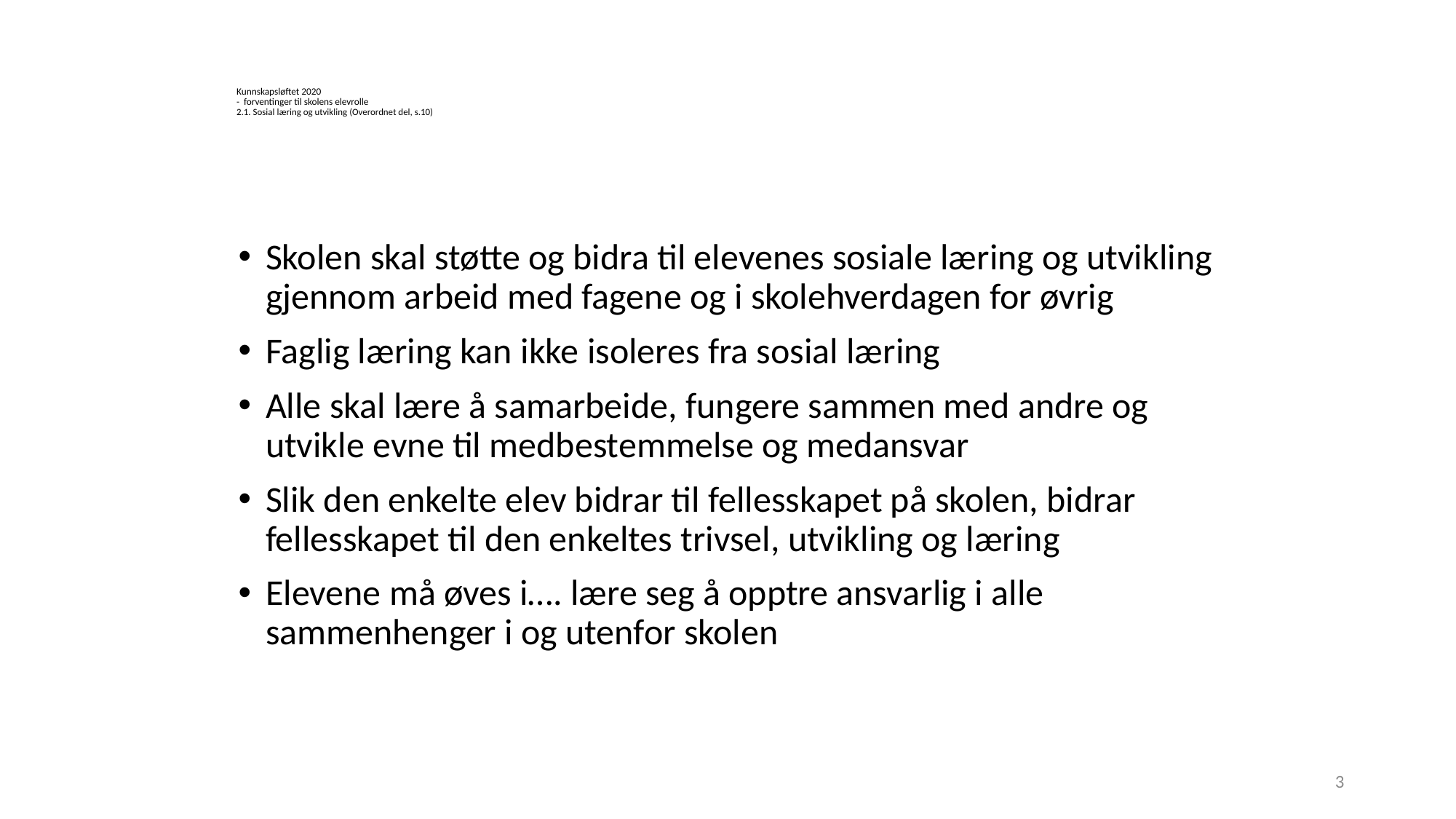

3
# Kunnskapsløftet 2020 -  forventinger til skolens elevrolle 2.1. Sosial læring og utvikling (Overordnet del, s.10)
Skolen skal støtte og bidra til elevenes sosiale læring og utvikling gjennom arbeid med fagene og i skolehverdagen for øvrig
Faglig læring kan ikke isoleres fra sosial læring
Alle skal lære å samarbeide, fungere sammen med andre og utvikle evne til medbestemmelse og medansvar
Slik den enkelte elev bidrar til fellesskapet på skolen, bidrar fellesskapet til den enkeltes trivsel, utvikling og læring
Elevene må øves i…. lære seg å opptre ansvarlig i alle sammenhenger i og utenfor skolen